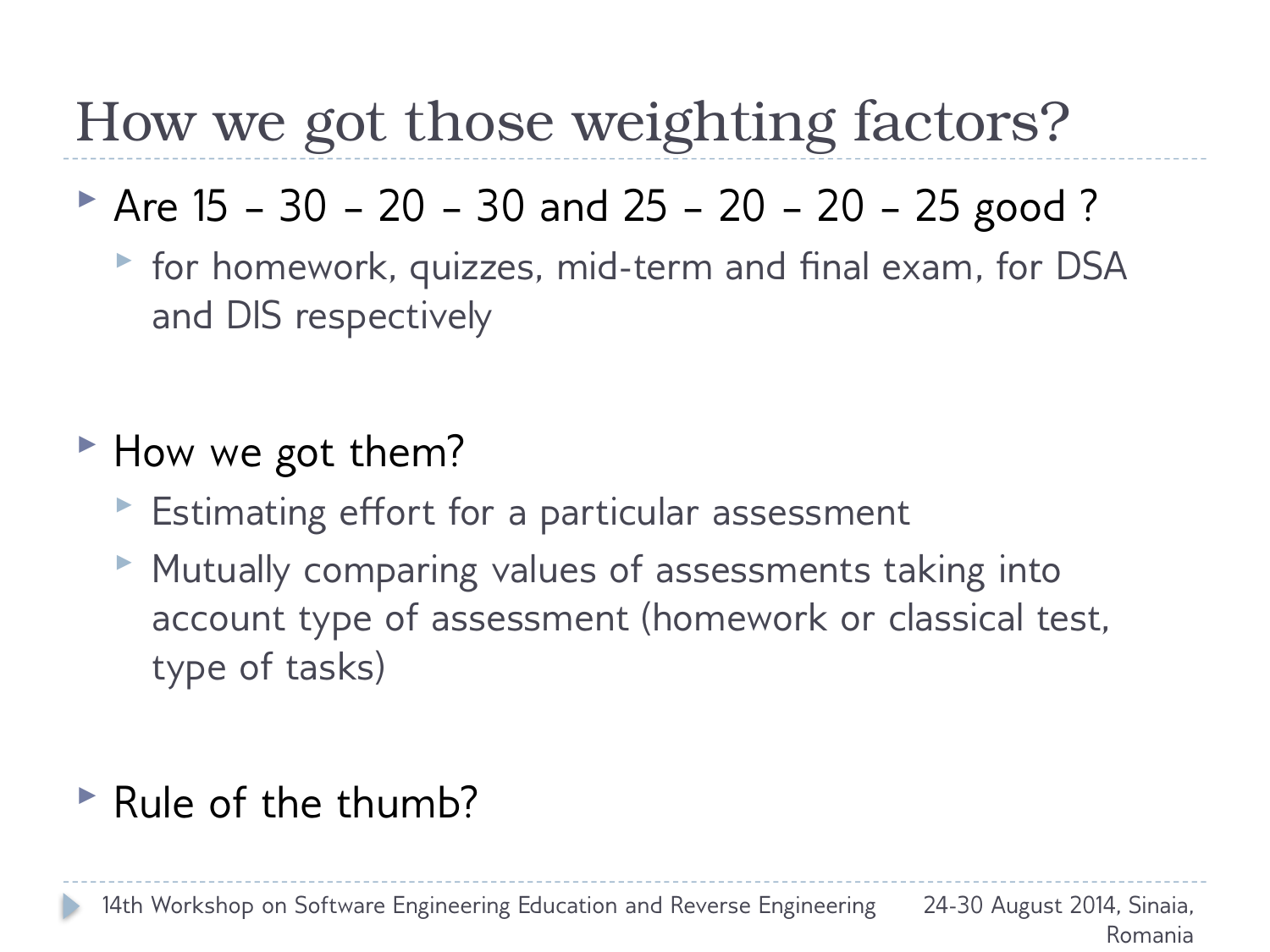

# How we got those weighting factors?
Are 15 – 30 – 20 – 30 and 25 – 20 – 20 – 25 good ?
for homework, quizzes, mid-term and final exam, for DSA and DIS respectively

How we got them?
Estimating effort for a particular assessment
Mutually comparing values of assessments taking into account type of assessment (homework or classical test, type of tasks)

Rule of the thumb?
14th Workshop on Software Engineering Education and Reverse Engineering
24-30 August 2014, Sinaia, Romania